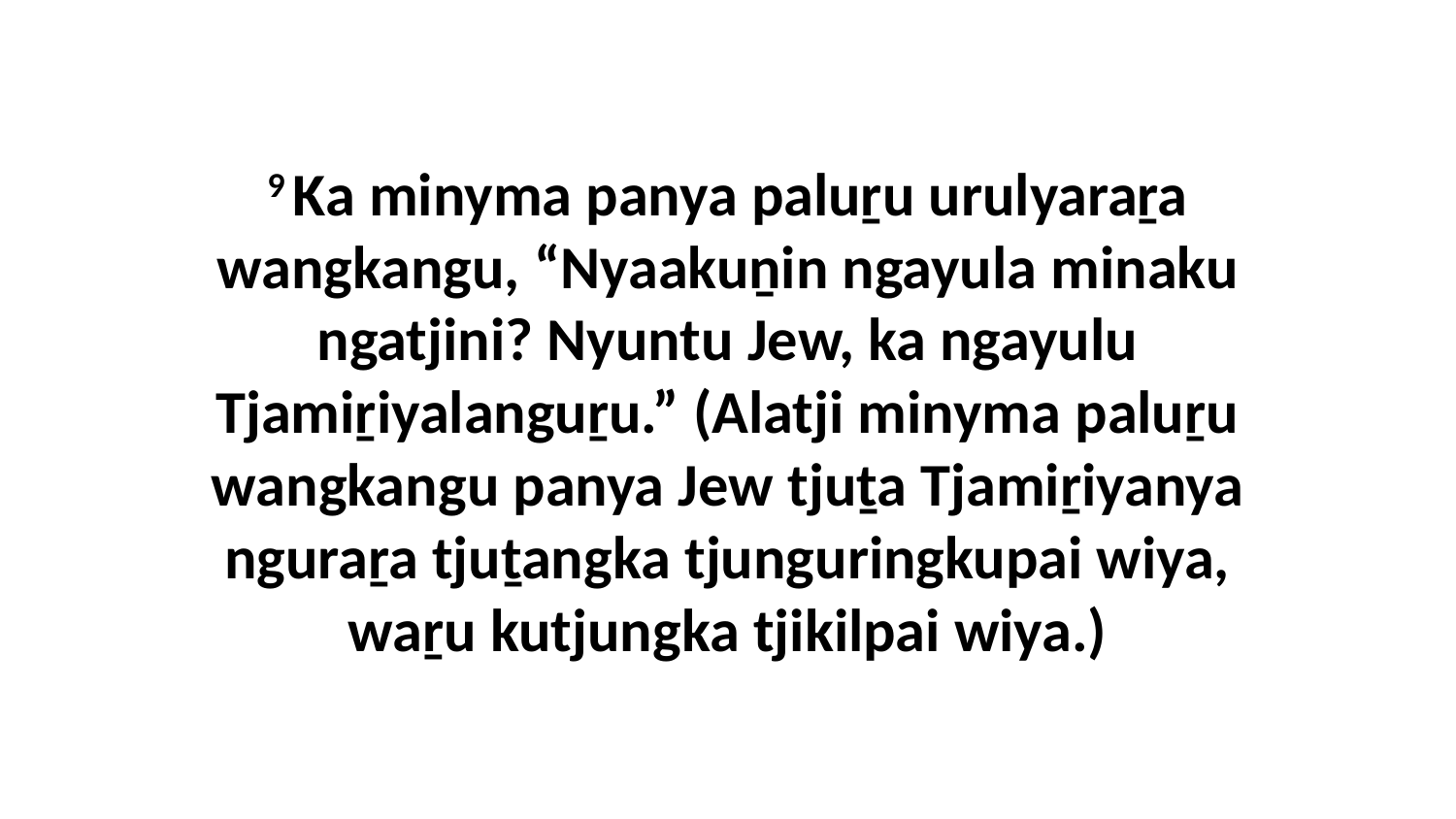

9 Ka minyma panya paluṟu urulyaraṟa wangkangu, “Nyaakuṉin ngayula minaku ngatjini? Nyuntu Jew, ka ngayulu Tjamiṟiyalanguṟu.” (Alatji minyma paluṟu wangkangu panya Jew tjuṯa Tjamiṟiyanya nguraṟa tjuṯangka tjunguringkupai wiya, waṟu kutjungka tjikilpai wiya.)